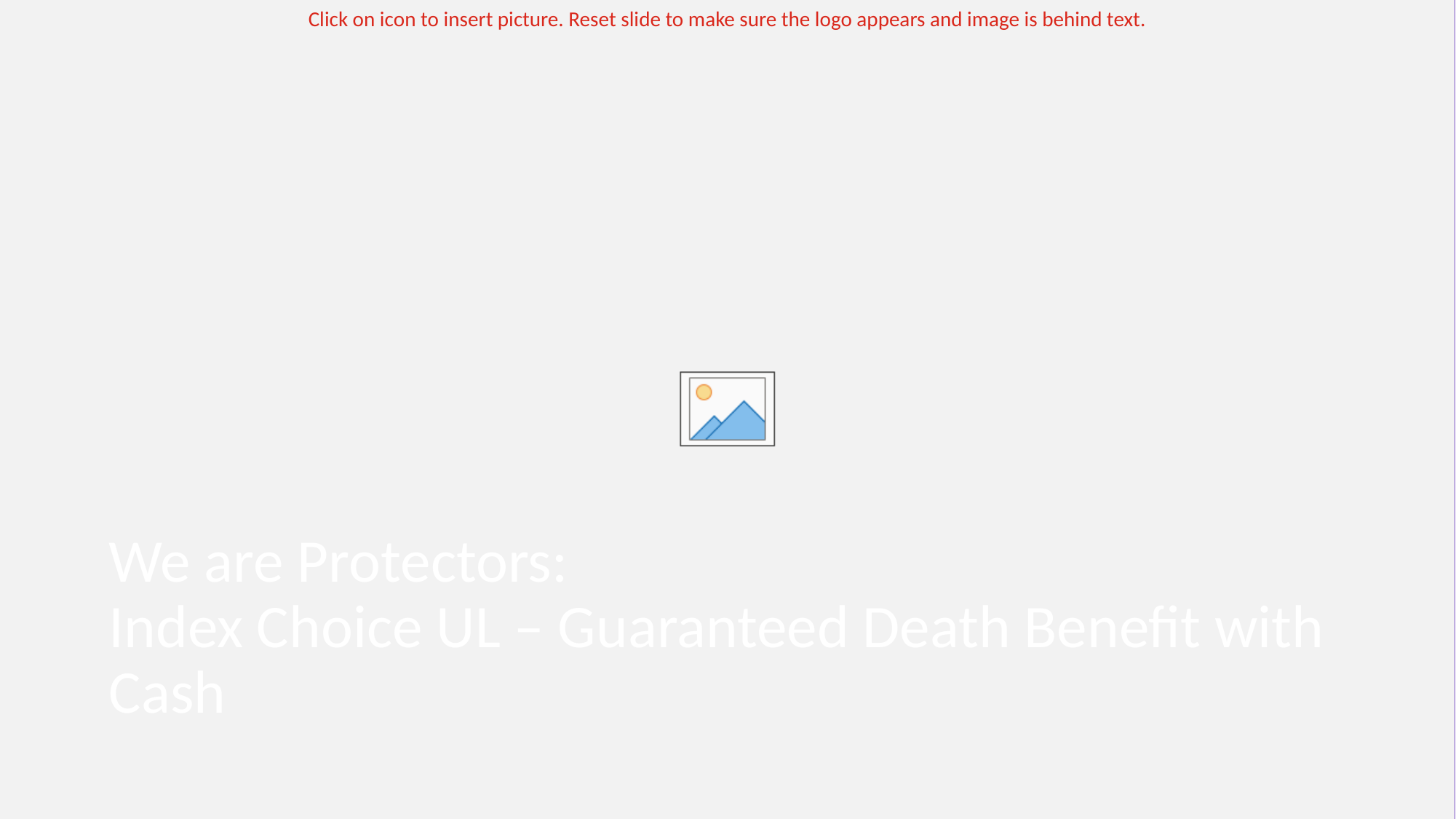

# We are Protectors: Index Choice UL – Guaranteed Death Benefit with Cash